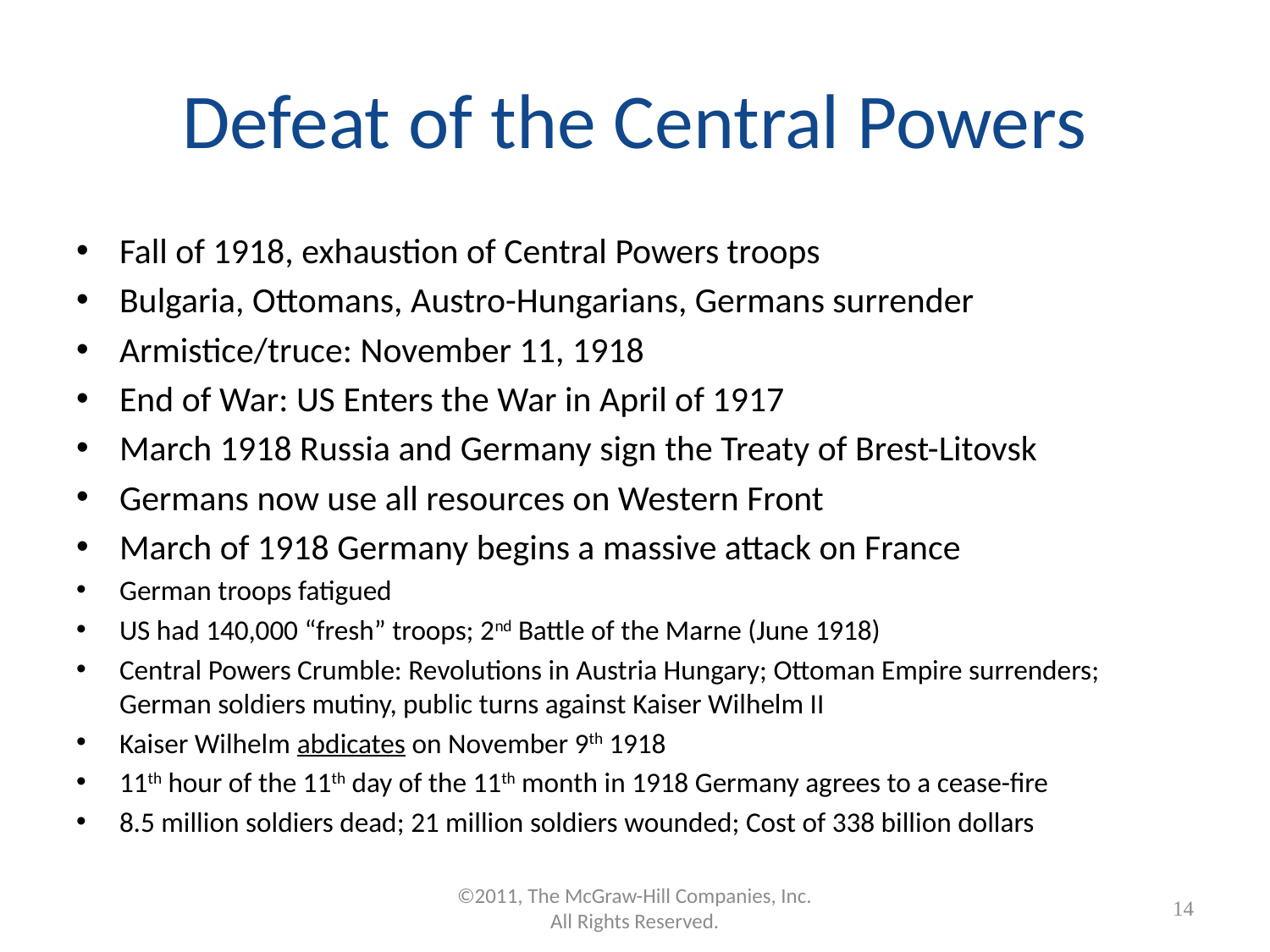

# Defeat of the Central Powers
Fall of 1918, exhaustion of Central Powers troops
Bulgaria, Ottomans, Austro-Hungarians, Germans surrender
Armistice/truce: November 11, 1918
End of War: US Enters the War in April of 1917
March 1918 Russia and Germany sign the Treaty of Brest-Litovsk
Germans now use all resources on Western Front
March of 1918 Germany begins a massive attack on France
German troops fatigued
US had 140,000 “fresh” troops; 2nd Battle of the Marne (June 1918)
Central Powers Crumble: Revolutions in Austria Hungary; Ottoman Empire surrenders; German soldiers mutiny, public turns against Kaiser Wilhelm II
Kaiser Wilhelm abdicates on November 9th 1918
11th hour of the 11th day of the 11th month in 1918 Germany agrees to a cease-fire
8.5 million soldiers dead; 21 million soldiers wounded; Cost of 338 billion dollars

©2011, The McGraw-Hill Companies, Inc. All Rights Reserved.
14